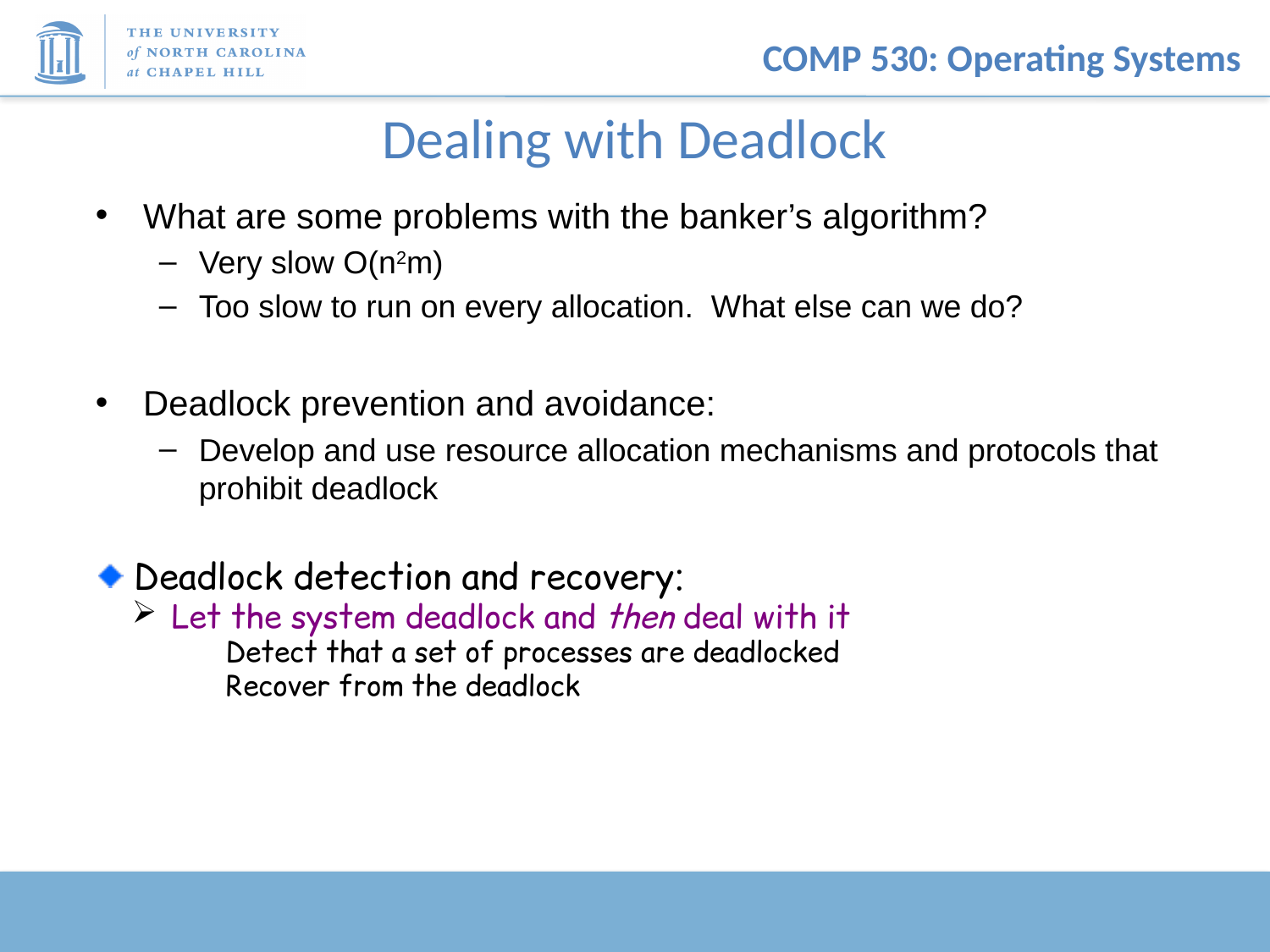

# Dealing with Deadlock
What are some problems with the banker’s algorithm?
Very slow O(n2m)
Too slow to run on every allocation.  What else can we do?

Deadlock prevention and avoidance:
Develop and use resource allocation mechanisms and protocols that prohibit deadlock
 Deadlock detection and recovery:
 Let the system deadlock and then deal with it
Detect that a set of processes are deadlocked
Recover from the deadlock